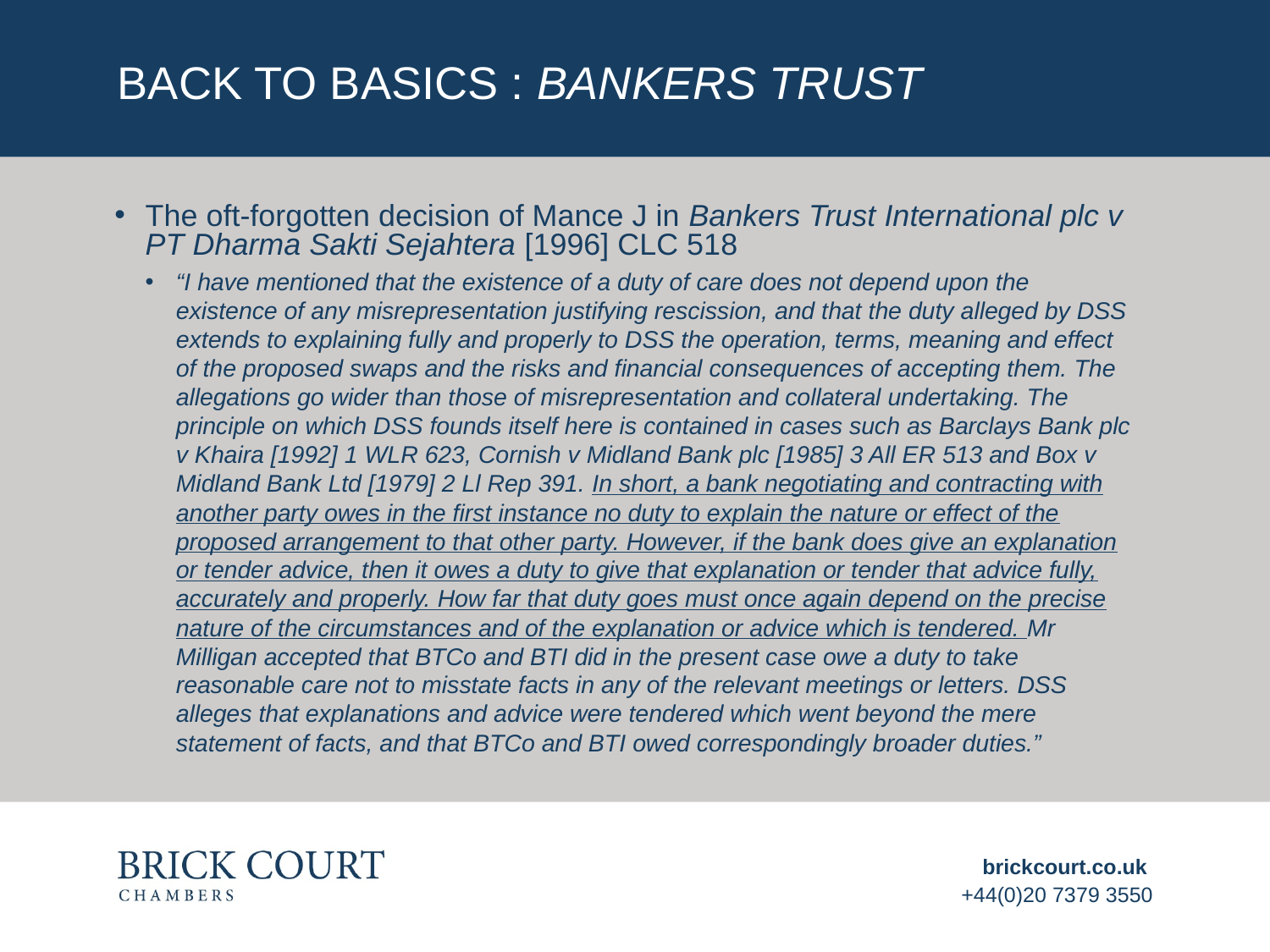

# BACK TO BASICS : Bankers Trust
The oft-forgotten decision of Mance J in Bankers Trust International plc v PT Dharma Sakti Sejahtera [1996] CLC 518
“I have mentioned that the existence of a duty of care does not depend upon the existence of any misrepresentation justifying rescission, and that the duty alleged by DSS extends to explaining fully and properly to DSS the operation, terms, meaning and effect of the proposed swaps and the risks and financial consequences of accepting them. The allegations go wider than those of misrepresentation and collateral undertaking. The principle on which DSS founds itself here is contained in cases such as Barclays Bank plc v Khaira [1992] 1 WLR 623, Cornish v Midland Bank plc [1985] 3 All ER 513 and Box v Midland Bank Ltd [1979] 2 Ll Rep 391. In short, a bank negotiating and contracting with another party owes in the first instance no duty to explain the nature or effect of the proposed arrangement to that other party. However, if the bank does give an explanation or tender advice, then it owes a duty to give that explanation or tender that advice fully, accurately and properly. How far that duty goes must once again depend on the precise nature of the circumstances and of the explanation or advice which is tendered. Mr Milligan accepted that BTCo and BTI did in the present case owe a duty to take reasonable care not to misstate facts in any of the relevant meetings or letters. DSS alleges that explanations and advice were tendered which went beyond the mere statement of facts, and that BTCo and BTI owed correspondingly broader duties.”

brickcourt.co.uk
+44(0)20 7379 3550